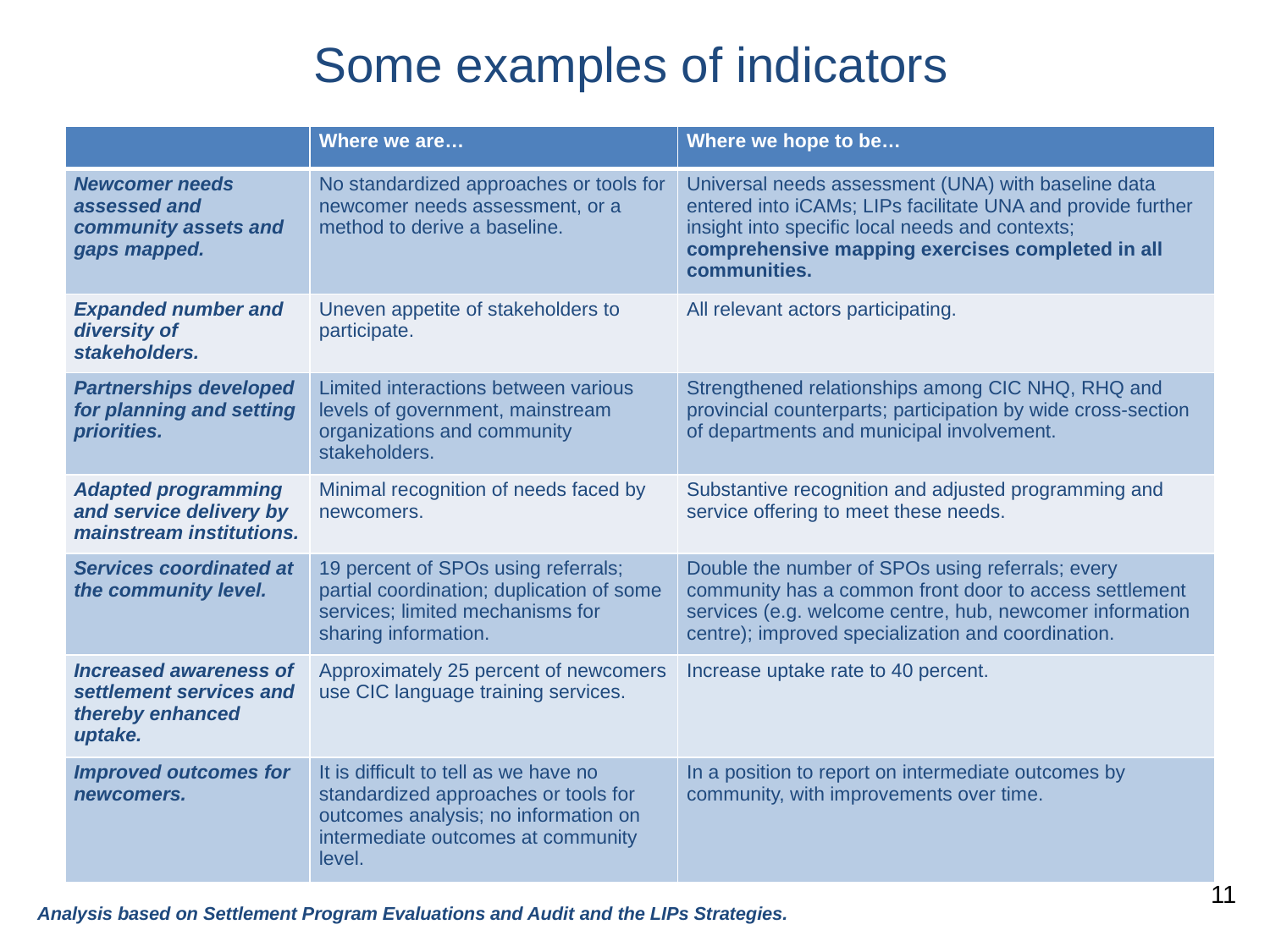

# Some examples of indicators
|  | Where we are… | Where we hope to be… |
| --- | --- | --- |
| Newcomer needs assessed and community assets and gaps mapped. | No standardized approaches or tools for newcomer needs assessment, or a method to derive a baseline. | Universal needs assessment (UNA) with baseline data entered into iCAMs; LIPs facilitate UNA and provide further insight into specific local needs and contexts; comprehensive mapping exercises completed in all communities. |
| Expanded number and diversity of stakeholders. | Uneven appetite of stakeholders to participate. | All relevant actors participating. |
| Partnerships developed for planning and setting priorities. | Limited interactions between various levels of government, mainstream organizations and community stakeholders. | Strengthened relationships among CIC NHQ, RHQ and provincial counterparts; participation by wide cross-section of departments and municipal involvement. |
| Adapted programming and service delivery by mainstream institutions. | Minimal recognition of needs faced by newcomers. | Substantive recognition and adjusted programming and service offering to meet these needs. |
| Services coordinated at the community level. | 19 percent of SPOs using referrals; partial coordination; duplication of some services; limited mechanisms for sharing information. | Double the number of SPOs using referrals; every community has a common front door to access settlement services (e.g. welcome centre, hub, newcomer information centre); improved specialization and coordination. |
| Increased awareness of settlement services and thereby enhanced uptake. | Approximately 25 percent of newcomers use CIC language training services. | Increase uptake rate to 40 percent. |
| Improved outcomes for newcomers. | It is difficult to tell as we have no standardized approaches or tools for outcomes analysis; no information on intermediate outcomes at community level. | In a position to report on intermediate outcomes by community, with improvements over time. |
11
Analysis based on Settlement Program Evaluations and Audit and the LIPs Strategies.